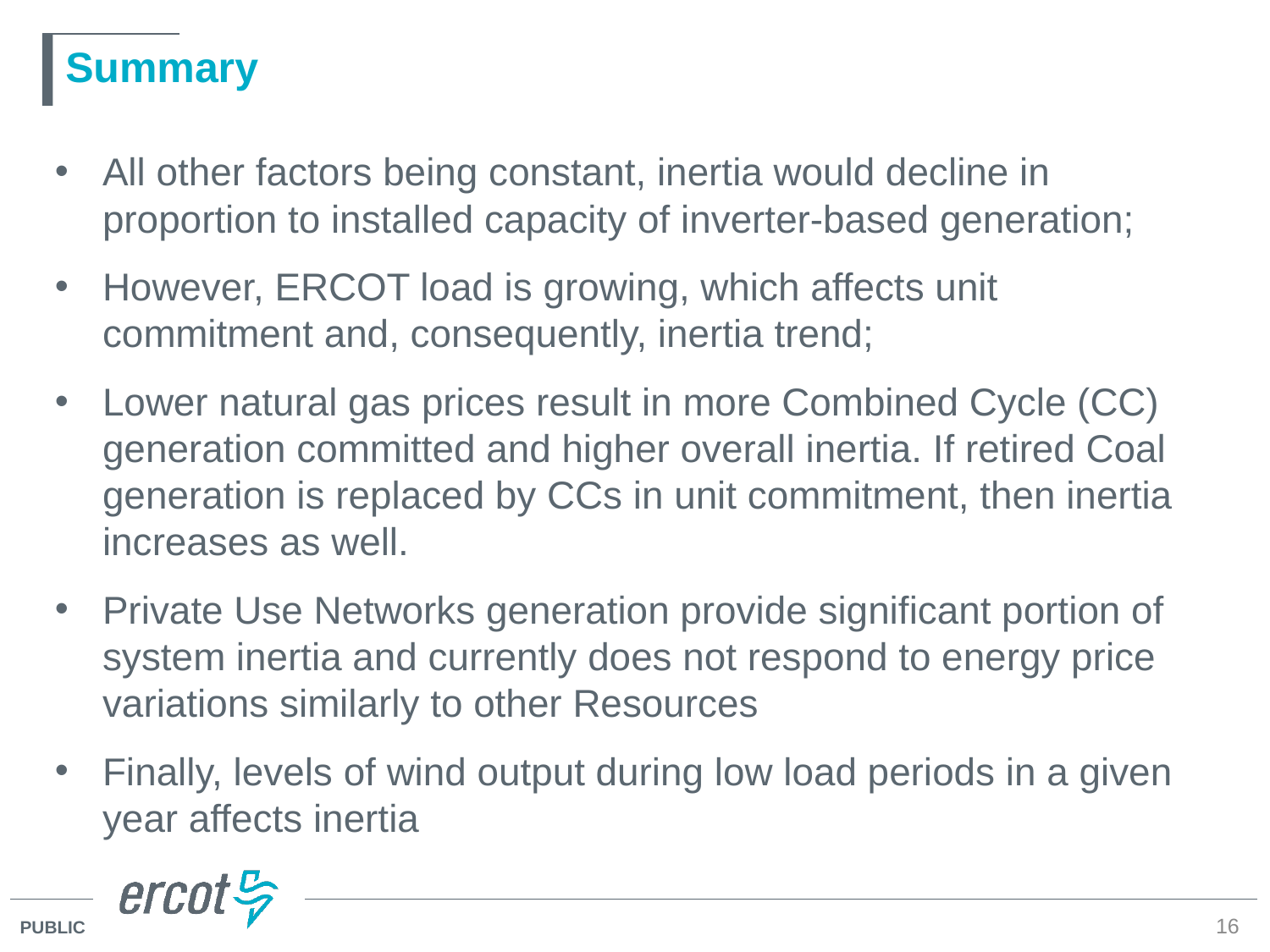

# Summary
All other factors being constant, inertia would decline in proportion to installed capacity of inverter-based generation;
However, ERCOT load is growing, which affects unit commitment and, consequently, inertia trend;
Lower natural gas prices result in more Combined Cycle (CC) generation committed and higher overall inertia. If retired Coal generation is replaced by CCs in unit commitment, then inertia increases as well.
Private Use Networks generation provide significant portion of system inertia and currently does not respond to energy price variations similarly to other Resources
Finally, levels of wind output during low load periods in a given year affects inertia
16